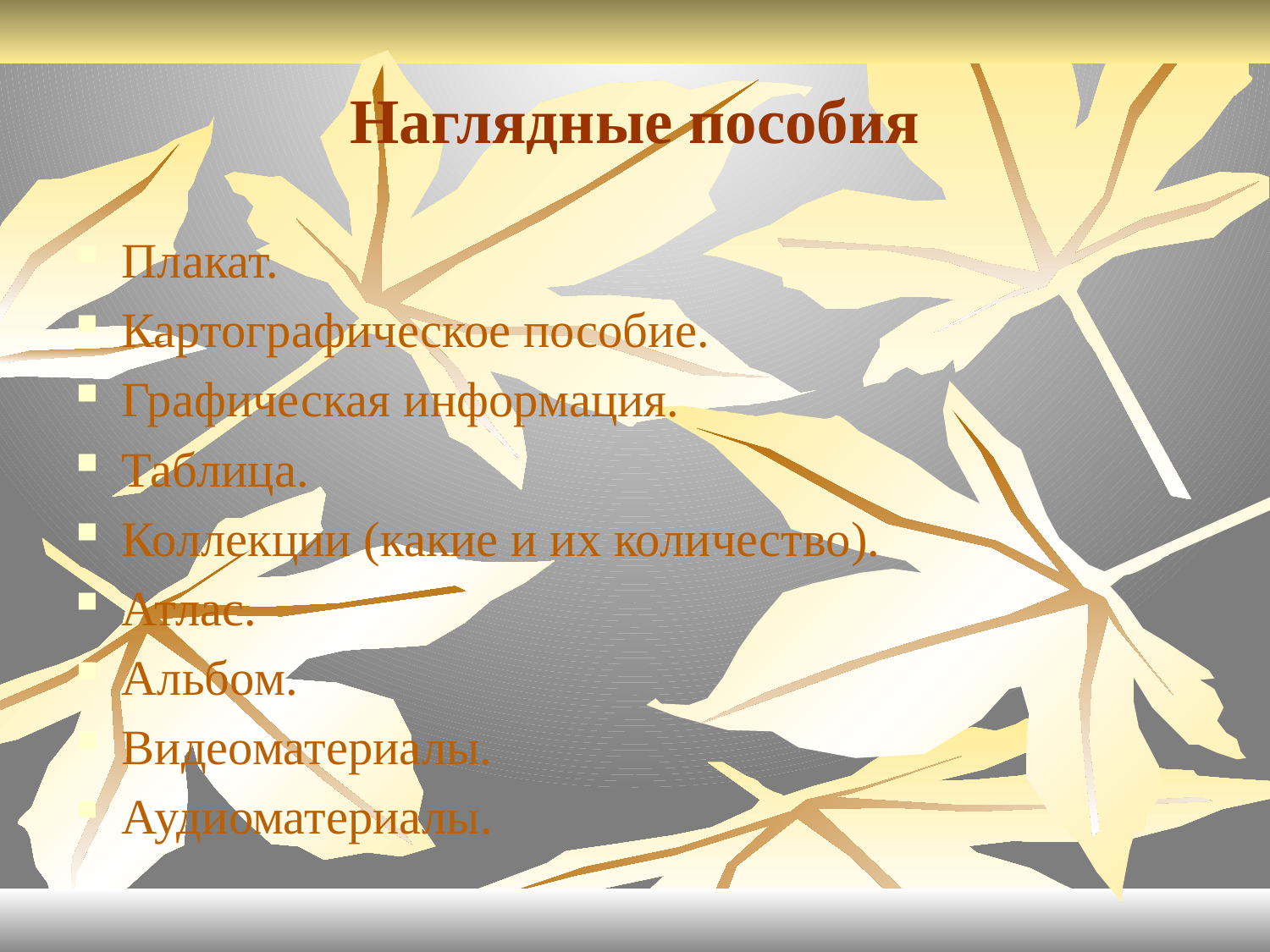

# Наглядные пособия
Плакат.
Картографическое пособие.
Графическая информация.
Таблица.
Коллекции (какие и их количество).
Атлас.
Альбом.
Видеоматериалы.
Аудиоматериалы.